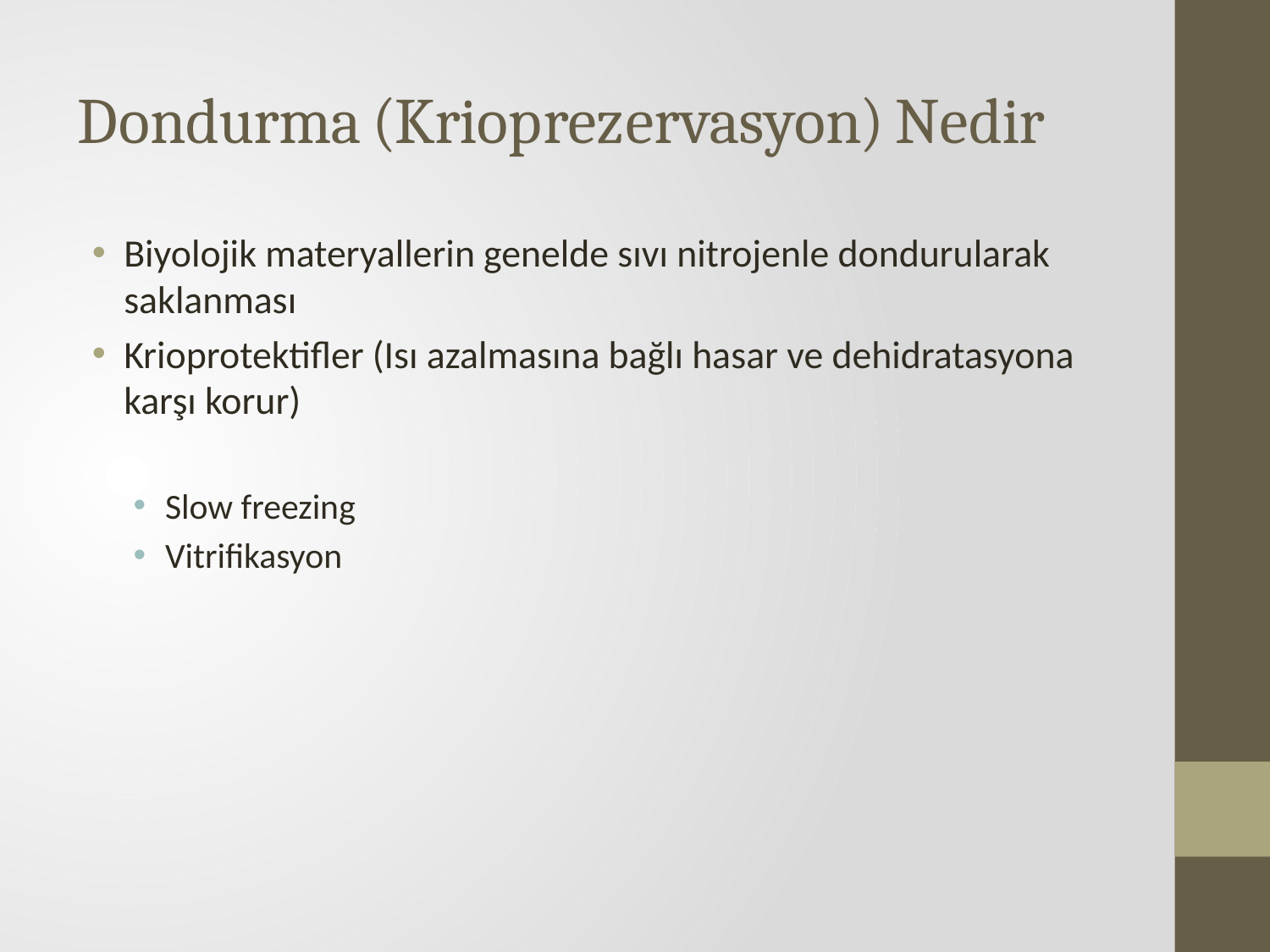

# Dondurma (Krioprezervasyon) Nedir
Biyolojik materyallerin genelde sıvı nitrojenle dondurularak saklanması
Krioprotektifler (Isı azalmasına bağlı hasar ve dehidratasyona karşı korur)

Slow freezing
Vitrifikasyon